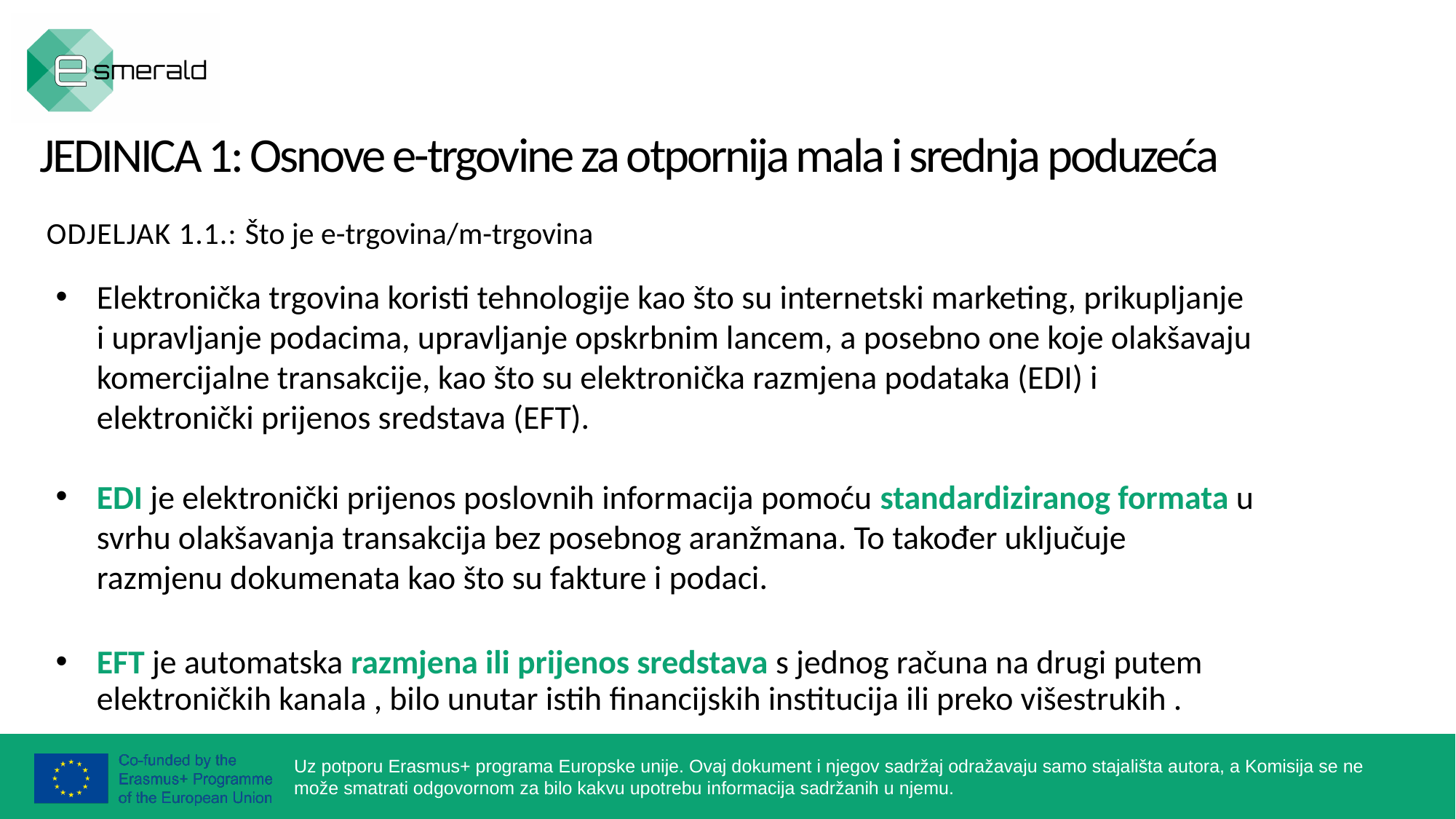

JEDINICA 1: Osnove e-trgovine za otpornija mala i srednja poduzeća
ODJELJAK 1.1.: Što je e-trgovina/m-trgovina
Elektronička trgovina koristi tehnologije kao što su internetski marketing, prikupljanje i upravljanje podacima, upravljanje opskrbnim lancem, a posebno one koje olakšavaju komercijalne transakcije, kao što su elektronička razmjena podataka (EDI) i elektronički prijenos sredstava (EFT).

EDI je elektronički prijenos poslovnih informacija pomoću standardiziranog formata u svrhu olakšavanja transakcija bez posebnog aranžmana. To također uključuje razmjenu dokumenata kao što su fakture i podaci.

EFT je automatska razmjena ili prijenos sredstava s jednog računa na drugi putem elektroničkih kanala , bilo unutar istih financijskih institucija ili preko višestrukih .